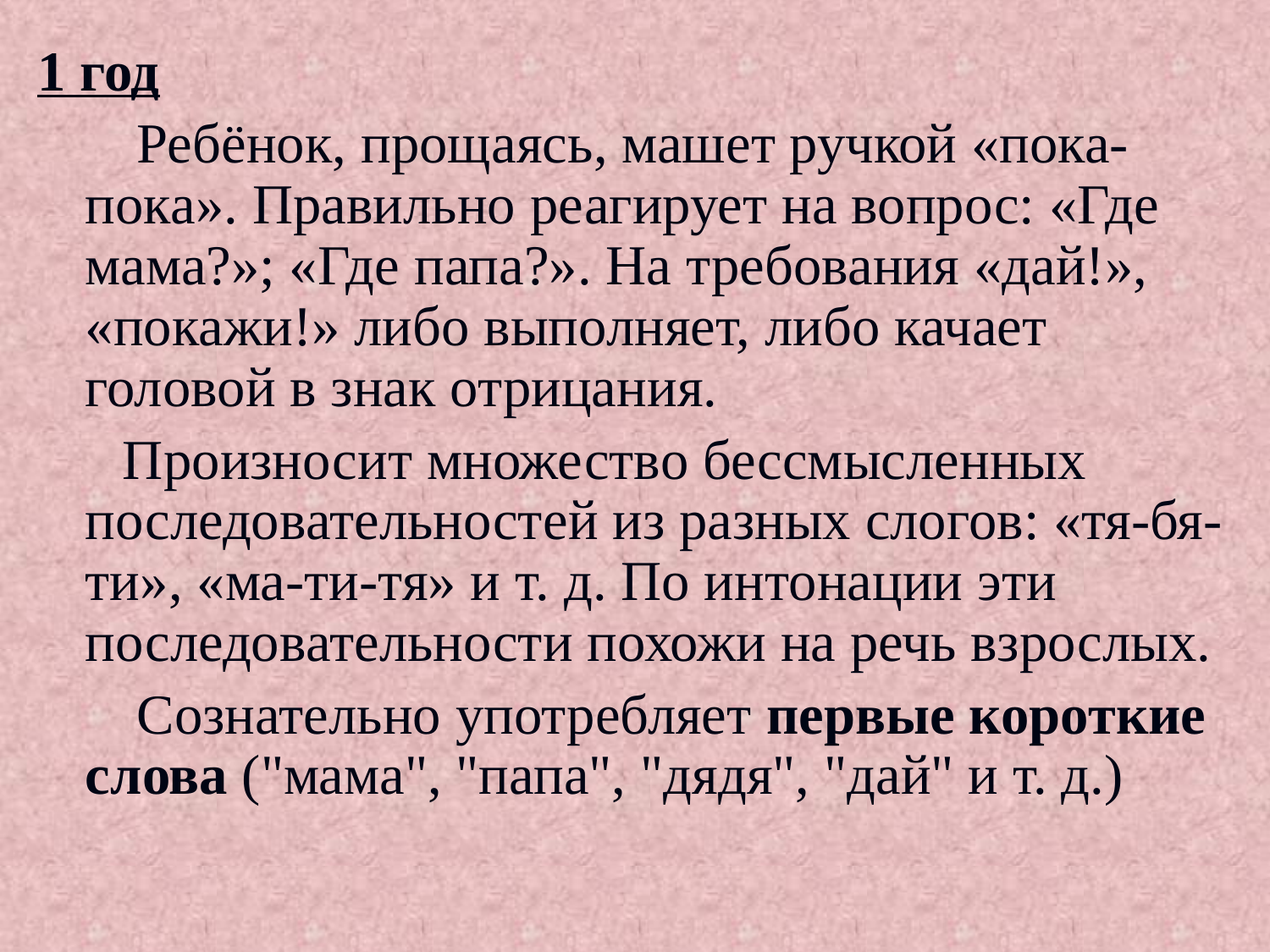

1 год
       Ребёнок, прощаясь, машет ручкой «пока-пока». Правильно реагирует на вопрос: «Где мама?»; «Где папа?». На требования «дай!», «покажи!» либо выполняет, либо качает головой в знак отрицания.
      Произносит множество бессмысленных последовательностей из разных слогов: «тя-бя-ти», «ма-ти-тя» и т. д. По интонации эти последовательности похожи на речь взрослых.
       Сознательно употребляет первые короткие слова ("мама", "папа", "дядя", "дай" и т. д.)